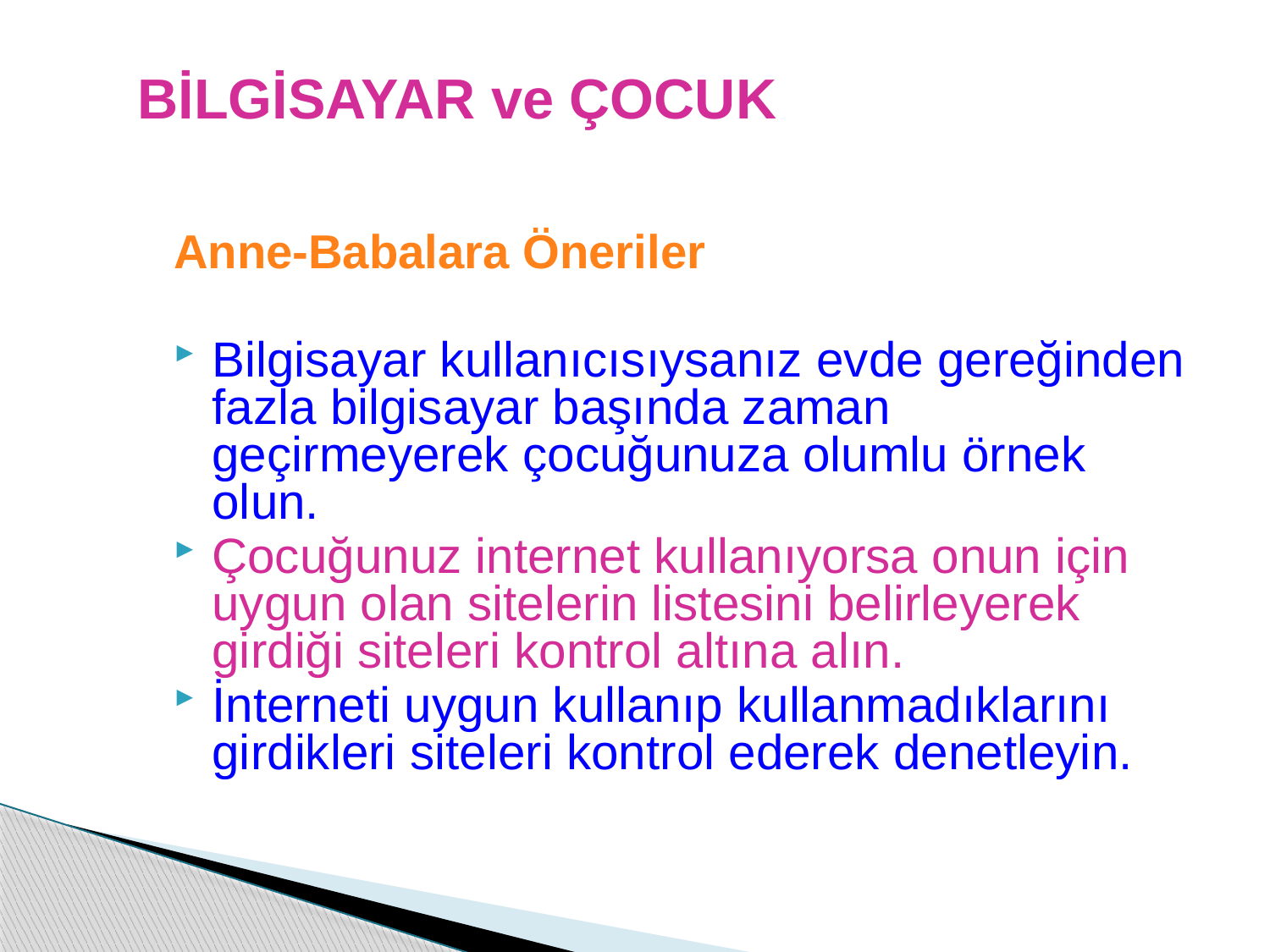

# BİLGİSAYAR ve ÇOCUK
Anne-Babalara Öneriler

Bilgisayar kullanıcısıysanız evde gereğinden fazla bilgisayar başında zaman geçirmeyerek çocuğunuza olumlu örnek olun.
Çocuğunuz internet kullanıyorsa onun için uygun olan sitelerin listesini belirleyerek girdiği siteleri kontrol altına alın.
İnterneti uygun kullanıp kullanmadıklarını  girdikleri siteleri kontrol ederek denetleyin.